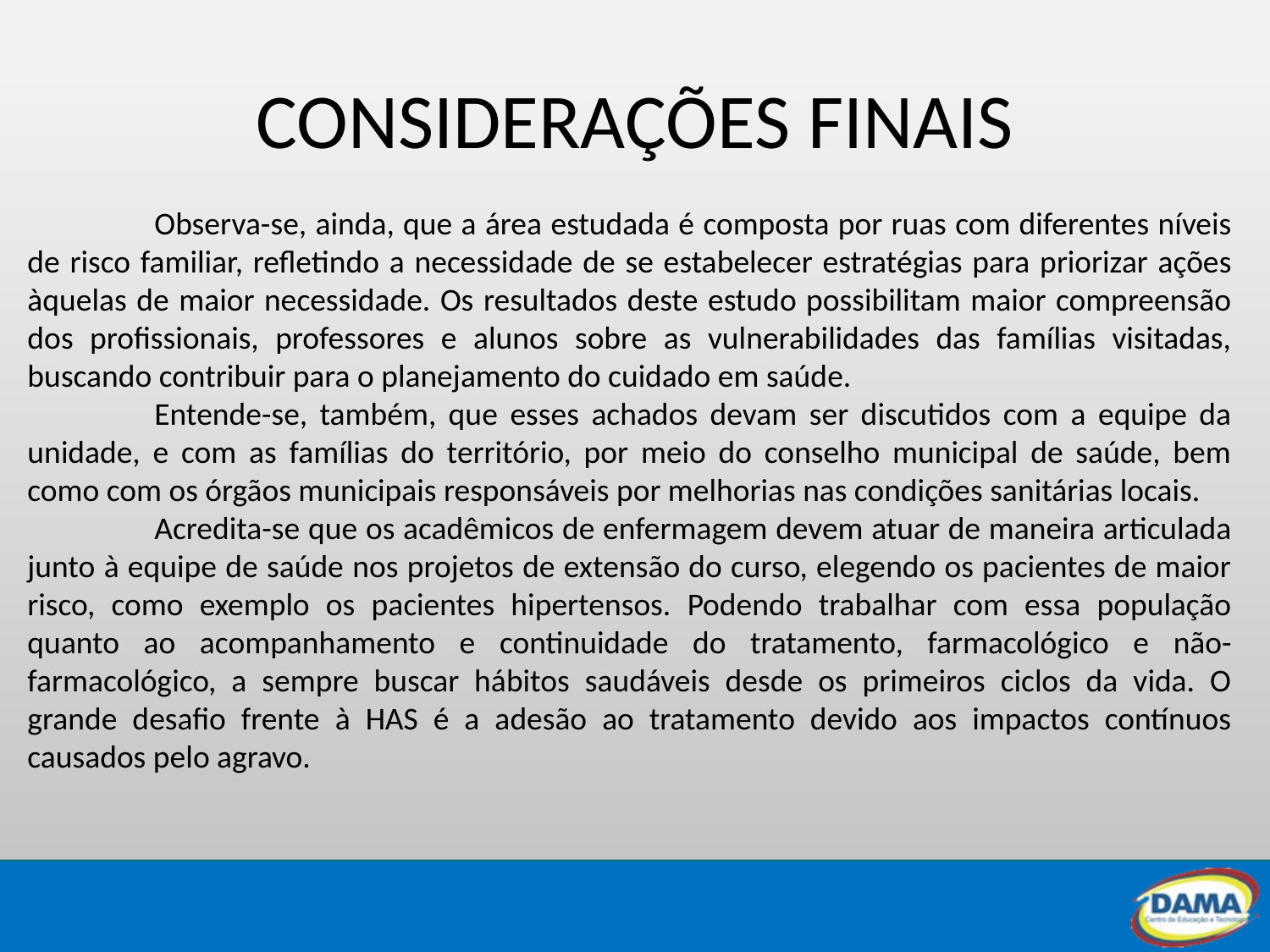

# CONSIDERAÇÕES FINAIS
	Observa-se, ainda, que a área estudada é composta por ruas com diferentes níveis de risco familiar, refletindo a necessidade de se estabelecer estratégias para priorizar ações àquelas de maior necessidade. Os resultados deste estudo possibilitam maior compreensão dos profissionais, professores e alunos sobre as vulnerabilidades das famílias visitadas, buscando contribuir para o planejamento do cuidado em saúde.
	Entende-se, também, que esses achados devam ser discutidos com a equipe da unidade, e com as famílias do território, por meio do conselho municipal de saúde, bem como com os órgãos municipais responsáveis por melhorias nas condições sanitárias locais.
	Acredita-se que os acadêmicos de enfermagem devem atuar de maneira articulada junto à equipe de saúde nos projetos de extensão do curso, elegendo os pacientes de maior risco, como exemplo os pacientes hipertensos. Podendo trabalhar com essa população quanto ao acompanhamento e continuidade do tratamento, farmacológico e não-farmacológico, a sempre buscar hábitos saudáveis desde os primeiros ciclos da vida. O grande desafio frente à HAS é a adesão ao tratamento devido aos impactos contínuos causados pelo agravo.